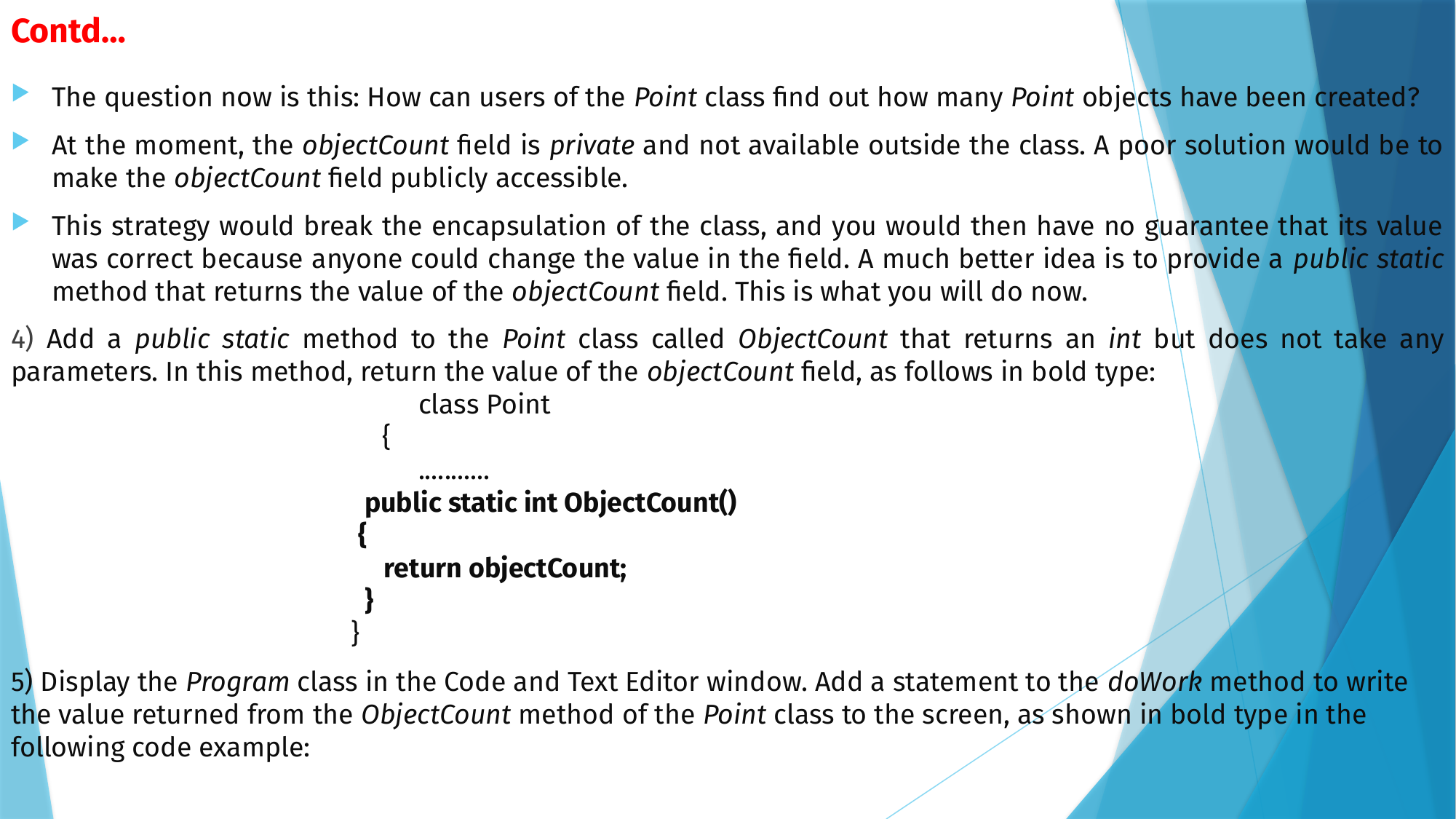

# Contd…
The question now is this: How can users of the Point class find out how many Point objects have been created?
At the moment, the objectCount field is private and not available outside the class. A poor solution would be to make the objectCount field publicly accessible.
This strategy would break the encapsulation of the class, and you would then have no guarantee that its value was correct because anyone could change the value in the field. A much better idea is to provide a public static method that returns the value of the objectCount field. This is what you will do now.
4) Add a public static method to the Point class called ObjectCount that returns an int but does not take any parameters. In this method, return the value of the objectCount field, as follows in bold type:
                                                        class Point
                                                   {
                                                        ...........
                                                      public static int ObjectCount()
                                                     {
                                                         return objectCount;
                                                      }
                                                    }
5) Display the Program class in the Code and Text Editor window. Add a statement to the doWork method to write the value returned from the ObjectCount method of the Point class to the screen, as shown in bold type in the following code example: